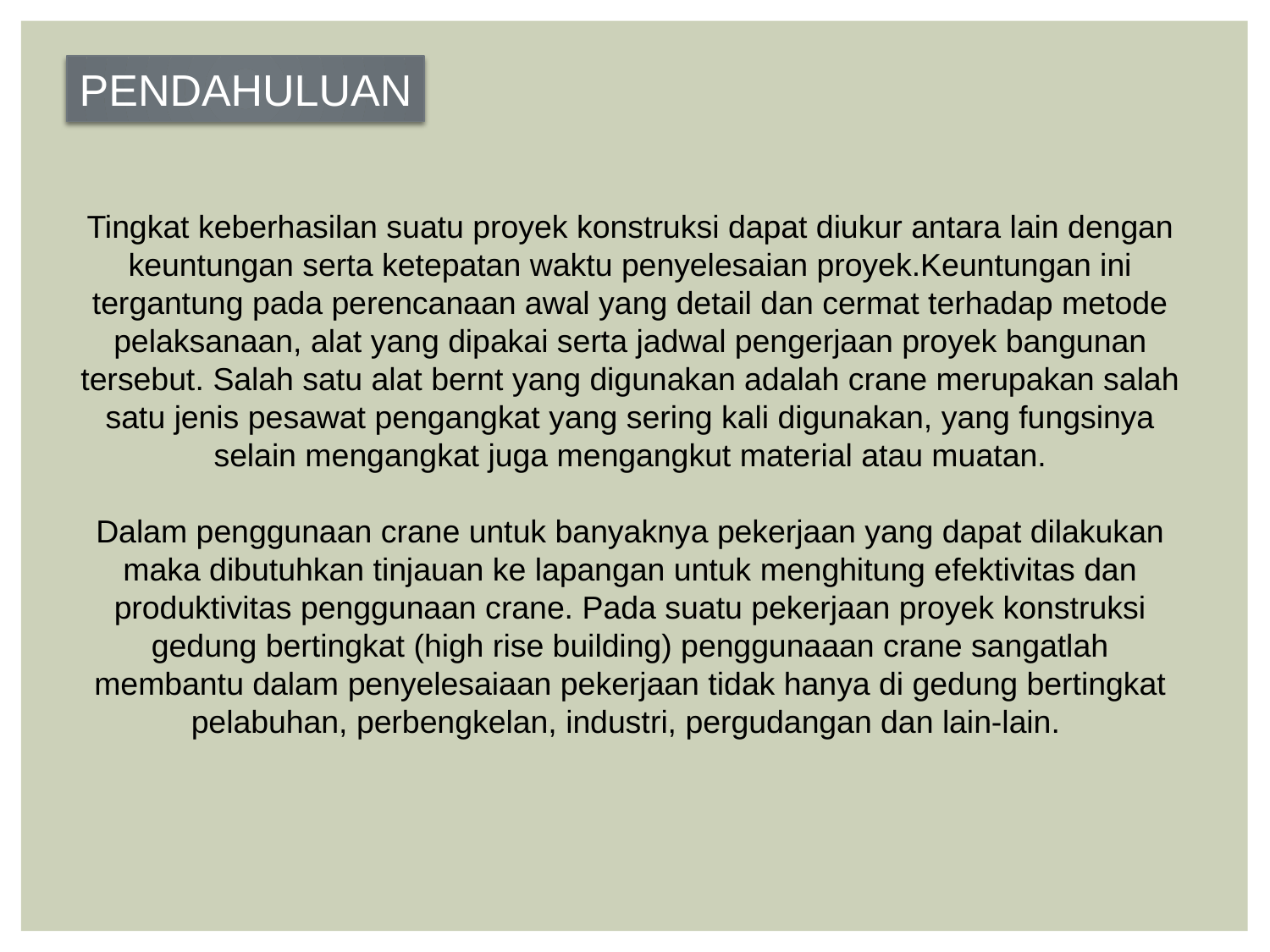

PENDAHULUAN
Tingkat keberhasilan suatu proyek konstruksi dapat diukur antara lain dengan keuntungan serta ketepatan waktu penyelesaian proyek.Keuntungan ini tergantung pada perencanaan awal yang detail dan cermat terhadap metode pelaksanaan, alat yang dipakai serta jadwal pengerjaan proyek bangunan tersebut. Salah satu alat bernt yang digunakan adalah crane merupakan salah satu jenis pesawat pengangkat yang sering kali digunakan, yang fungsinya selain mengangkat juga mengangkut material atau muatan.

Dalam penggunaan crane untuk banyaknya pekerjaan yang dapat dilakukan maka dibutuhkan tinjauan ke lapangan untuk menghitung efektivitas dan produktivitas penggunaan crane. Pada suatu pekerjaan proyek konstruksi gedung bertingkat (high rise building) penggunaaan crane sangatlah membantu dalam penyelesaiaan pekerjaan tidak hanya di gedung bertingkat pelabuhan, perbengkelan, industri, pergudangan dan lain-lain.